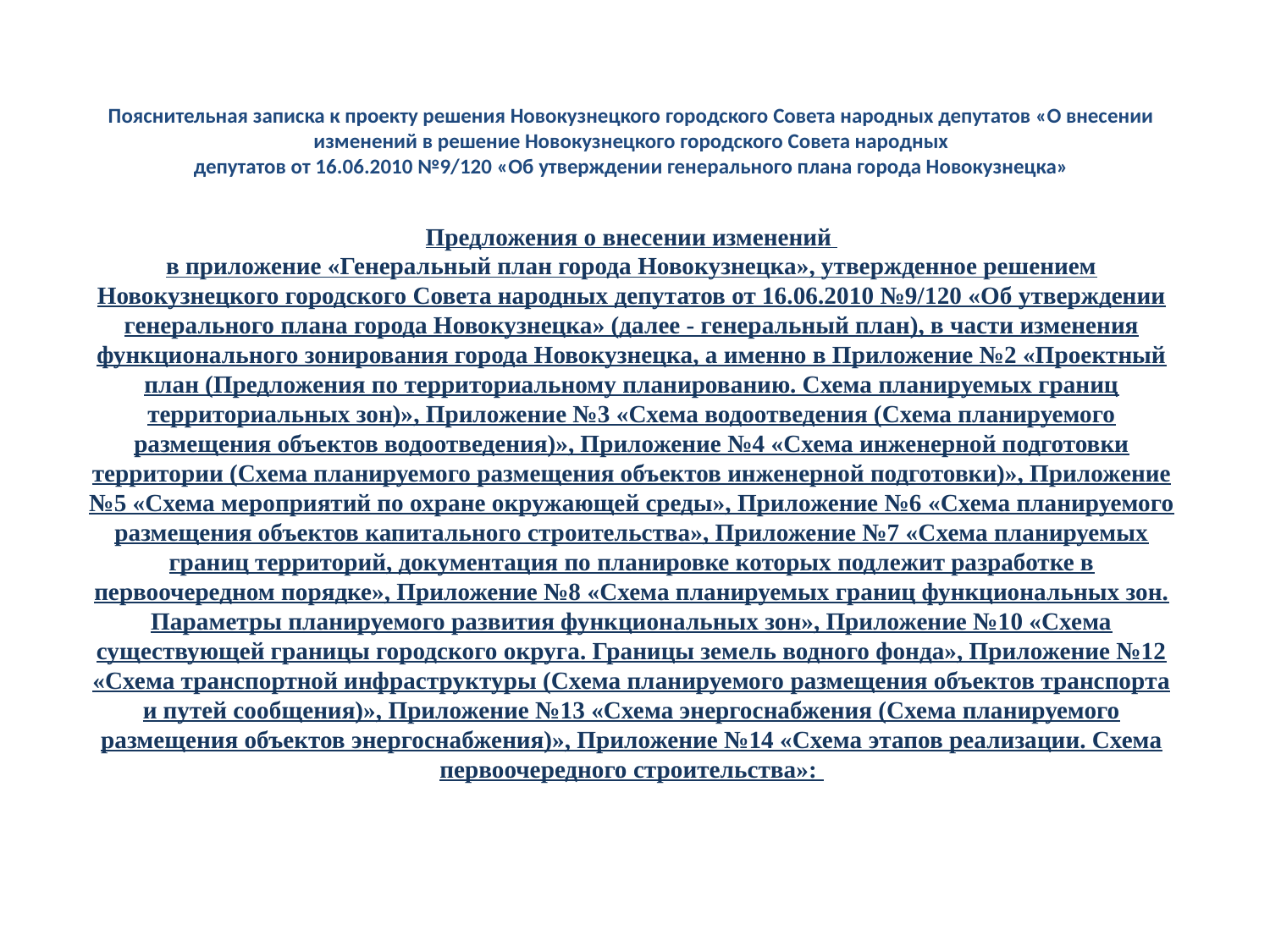

Пояснительная записка к проекту решения Новокузнецкого городского Совета народных депутатов «О внесении изменений в решение Новокузнецкого городского Совета народных
депутатов от 16.06.2010 №9/120 «Об утверждении генерального плана города Новокузнецка»
Предложения о внесении изменений
в приложение «Генеральный план города Новокузнецка», утвержденное решением Новокузнецкого городского Совета народных депутатов от 16.06.2010 №9/120 «Об утверждении генерального плана города Новокузнецка» (далее - генеральный план), в части изменения функционального зонирования города Новокузнецка, а именно в Приложение №2 «Проектный план (Предложения по территориальному планированию. Схема планируемых границ территориальных зон)», Приложение №3 «Схема водоотведения (Схема планируемого размещения объектов водоотведения)», Приложение №4 «Схема инженерной подготовки территории (Схема планируемого размещения объектов инженерной подготовки)», Приложение №5 «Схема мероприятий по охране окружающей среды», Приложение №6 «Схема планируемого размещения объектов капитального строительства», Приложение №7 «Схема планируемых границ территорий, документация по планировке которых подлежит разработке в первоочередном порядке», Приложение №8 «Схема планируемых границ функциональных зон. Параметры планируемого развития функциональных зон», Приложение №10 «Схема существующей границы городского округа. Границы земель водного фонда», Приложение №12 «Схема транспортной инфраструктуры (Схема планируемого размещения объектов транспорта и путей сообщения)», Приложение №13 «Схема энергоснабжения (Схема планируемого размещения объектов энергоснабжения)», Приложение №14 «Схема этапов реализации. Схема первоочередного строительства»: